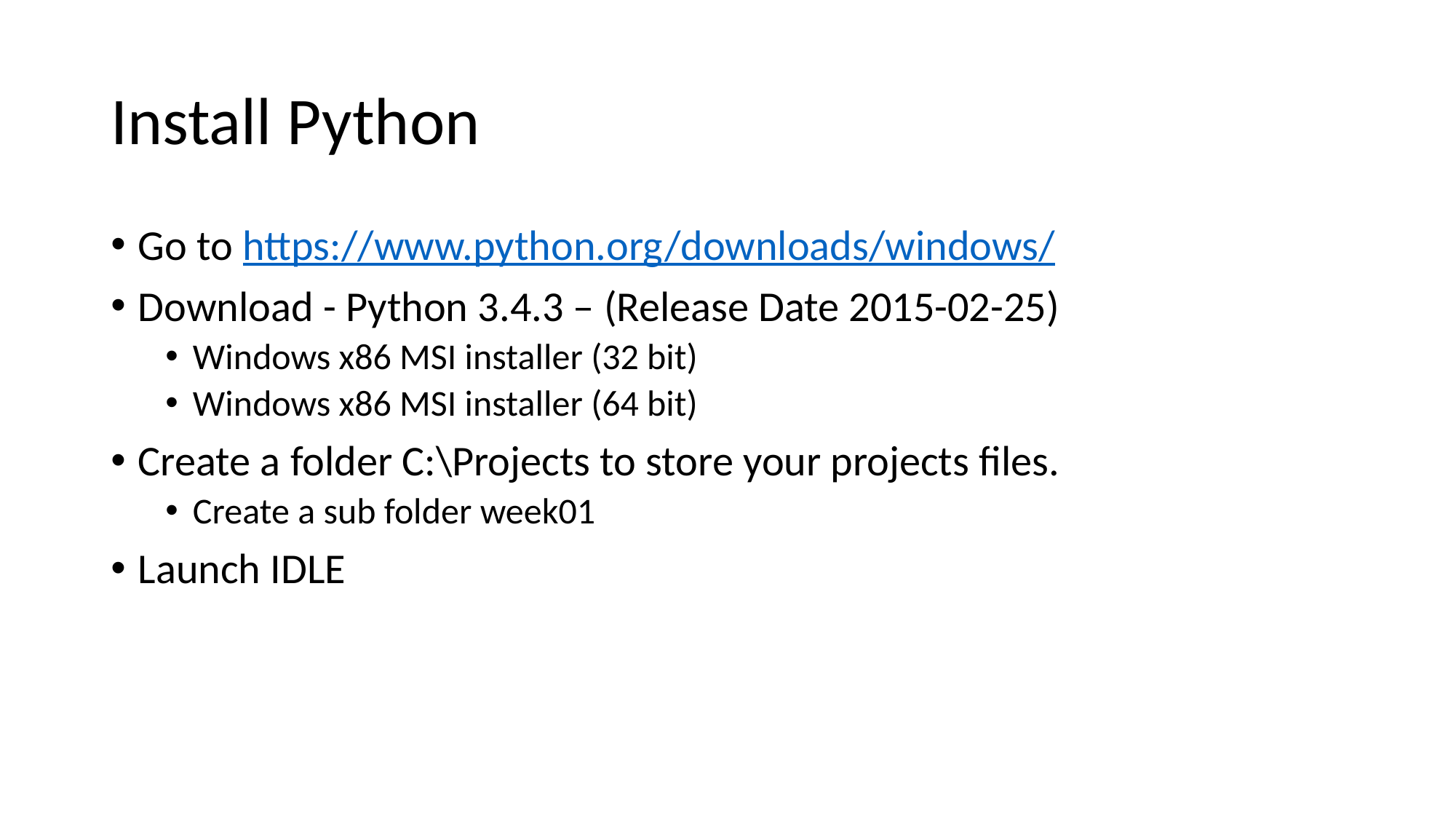

# Install Python
Go to https://www.python.org/downloads/windows/
Download - Python 3.4.3 – (Release Date 2015-02-25)
Windows x86 MSI installer (32 bit)
Windows x86 MSI installer (64 bit)
Create a folder C:\Projects to store your projects files.
Create a sub folder week01
Launch IDLE